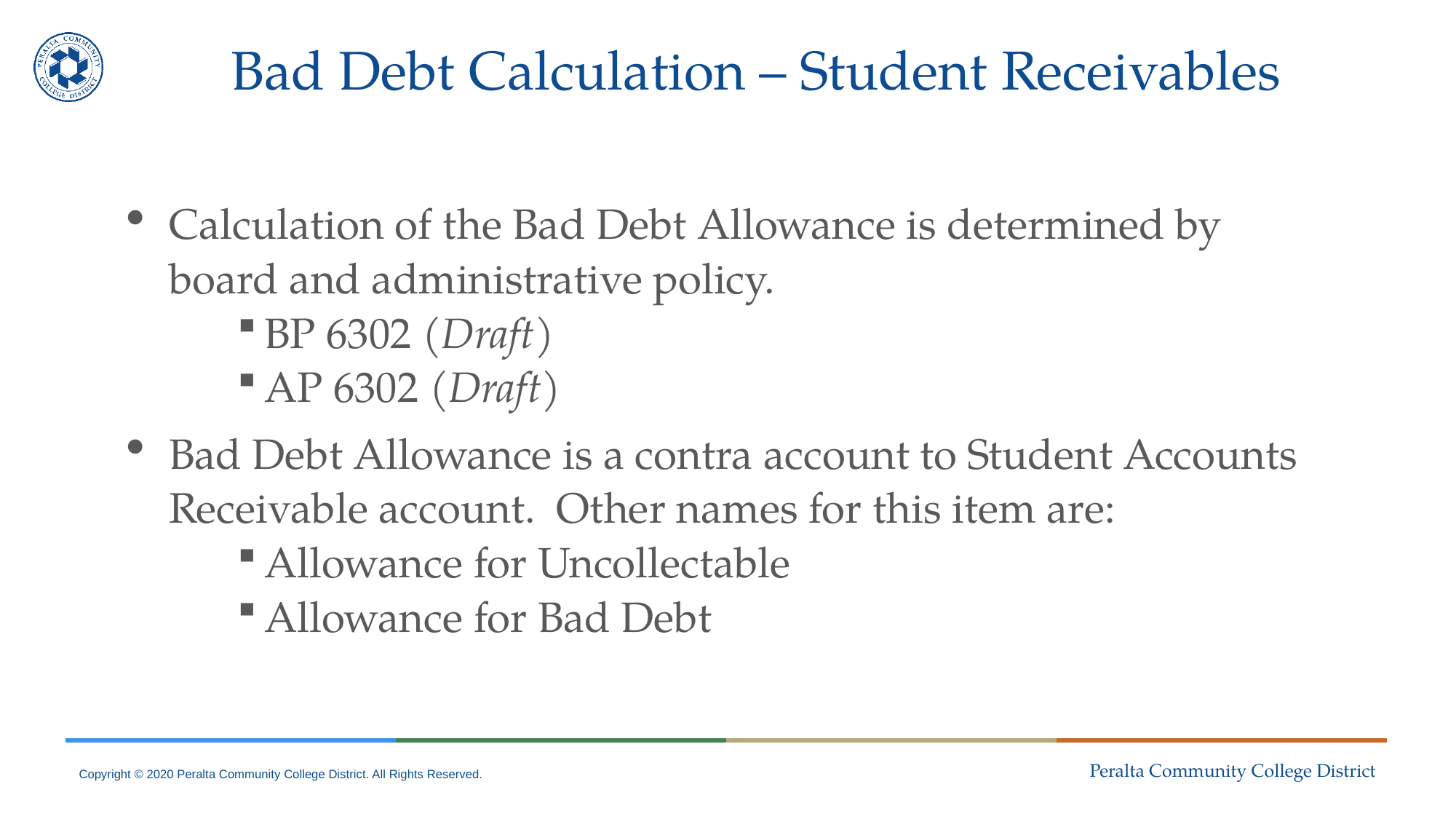

# Bad Debt Calculation – Student Receivables
Calculation of the Bad Debt Allowance is determined by board and administrative policy.
BP 6302 (Draft)
AP 6302 (Draft)
Bad Debt Allowance is a contra account to Student Accounts Receivable account.  Other names for this item are:
Allowance for Uncollectable
Allowance for Bad Debt